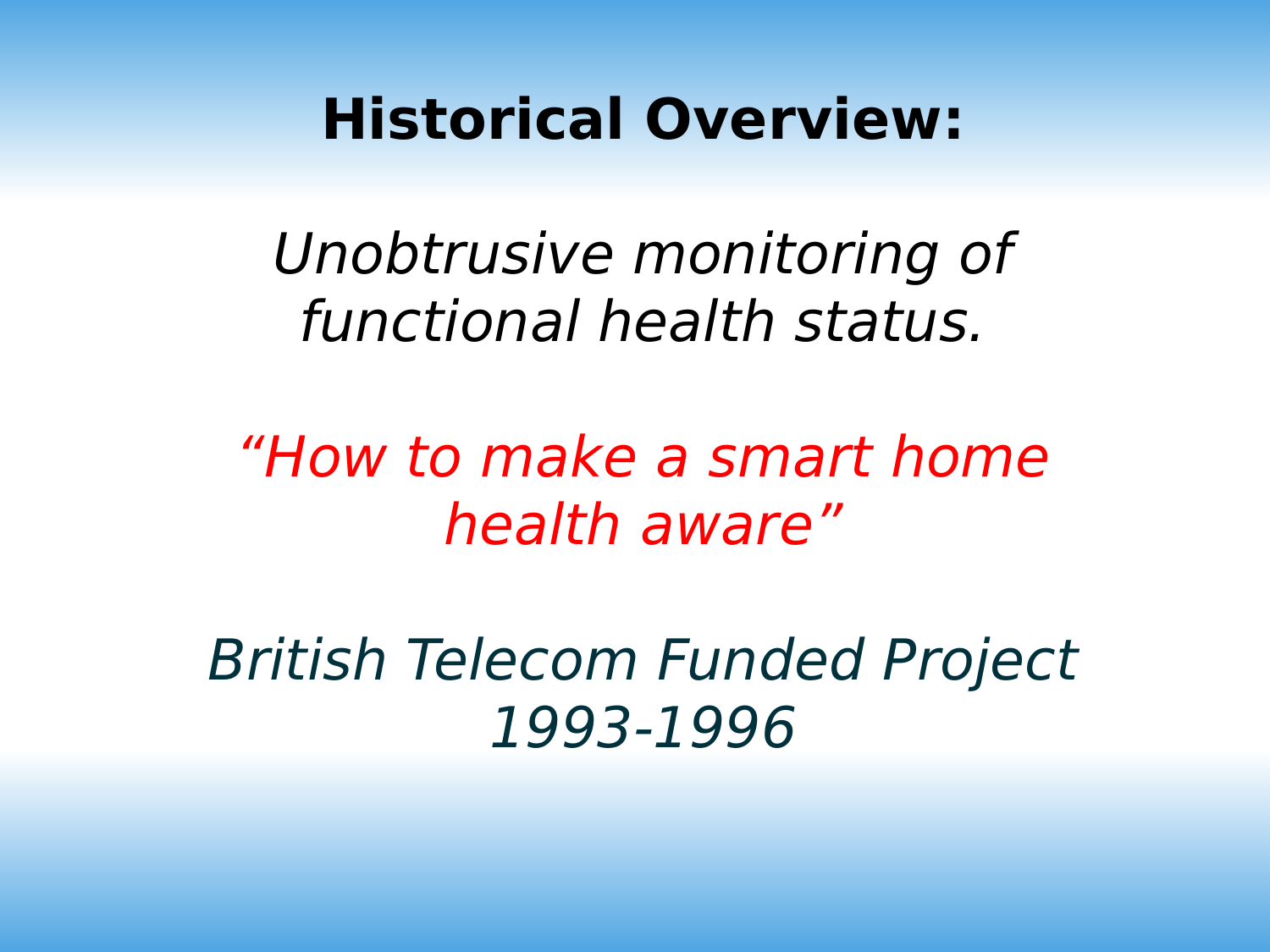

Historical Overview:
Unobtrusive monitoring of functional health status.
“How to make a smart home health aware”

British Telecom Funded Project
1993-1996